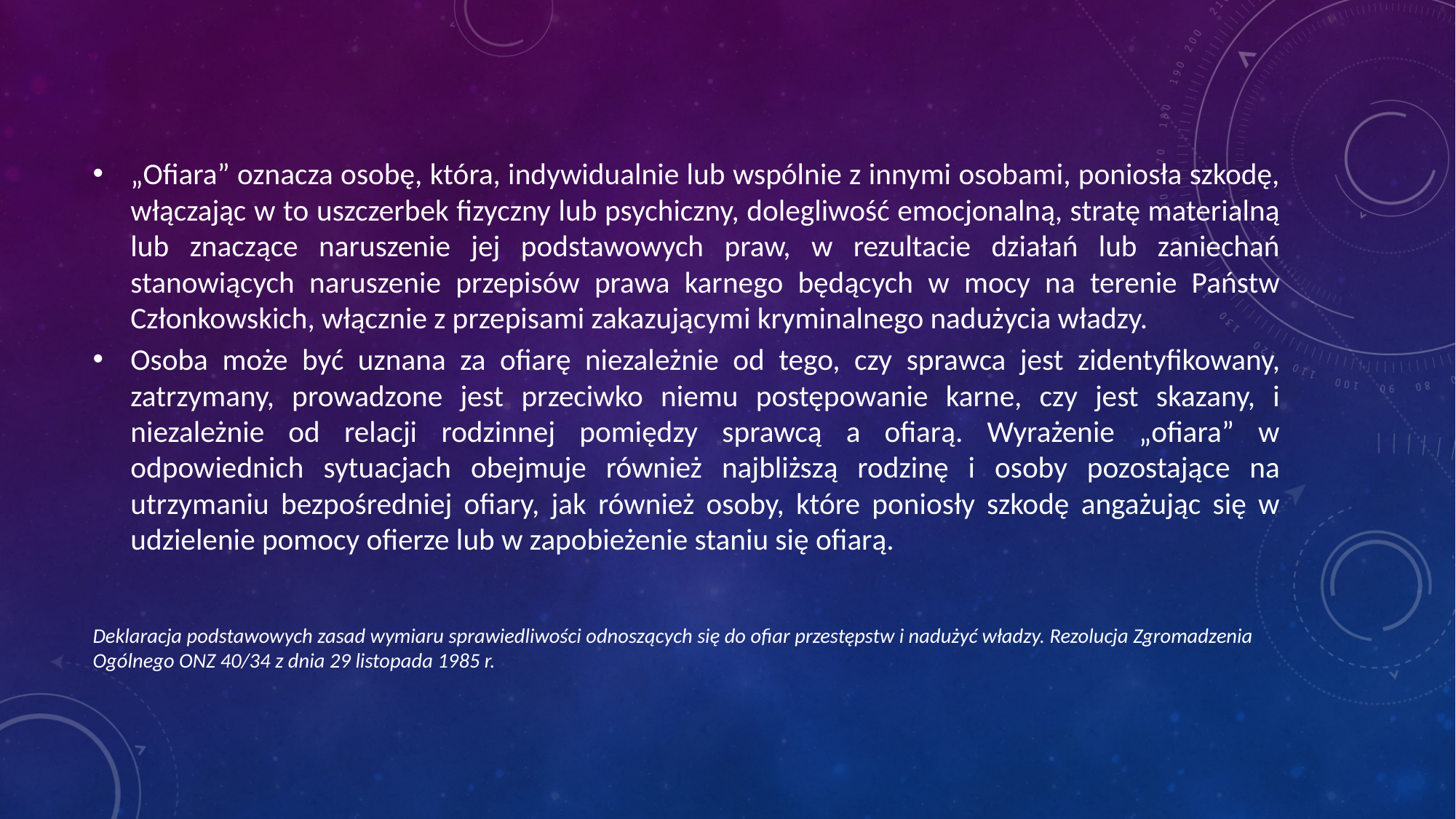

#
„Ofiara” oznacza osobę, która, indywidualnie lub wspólnie z innymi osobami, poniosła szkodę, włączając w to uszczerbek fizyczny lub psychiczny, dolegliwość emocjonalną, stratę materialną lub znaczące naruszenie jej podstawowych praw, w rezultacie działań lub zaniechań stanowiących naruszenie przepisów prawa karnego będących w mocy na terenie Państw Członkowskich, włącznie z przepisami zakazującymi kryminalnego nadużycia władzy.
Osoba może być uznana za ofiarę niezależnie od tego, czy sprawca jest zidentyfikowany, zatrzymany, prowadzone jest przeciwko niemu postępowanie karne, czy jest skazany, i niezależnie od relacji rodzinnej pomiędzy sprawcą a ofiarą. Wyrażenie „ofiara” w odpowiednich sytuacjach obejmuje również najbliższą rodzinę i osoby pozostające na utrzymaniu bezpośredniej ofiary, jak również osoby, które poniosły szkodę angażując się w udzielenie pomocy ofierze lub w zapobieżenie staniu się ofiarą.

Deklaracja podstawowych zasad wymiaru sprawiedliwości odnoszących się do ofiar przestępstw i nadużyć władzy. Rezolucja Zgromadzenia Ogólnego ONZ 40/34 z dnia 29 listopada 1985 r.